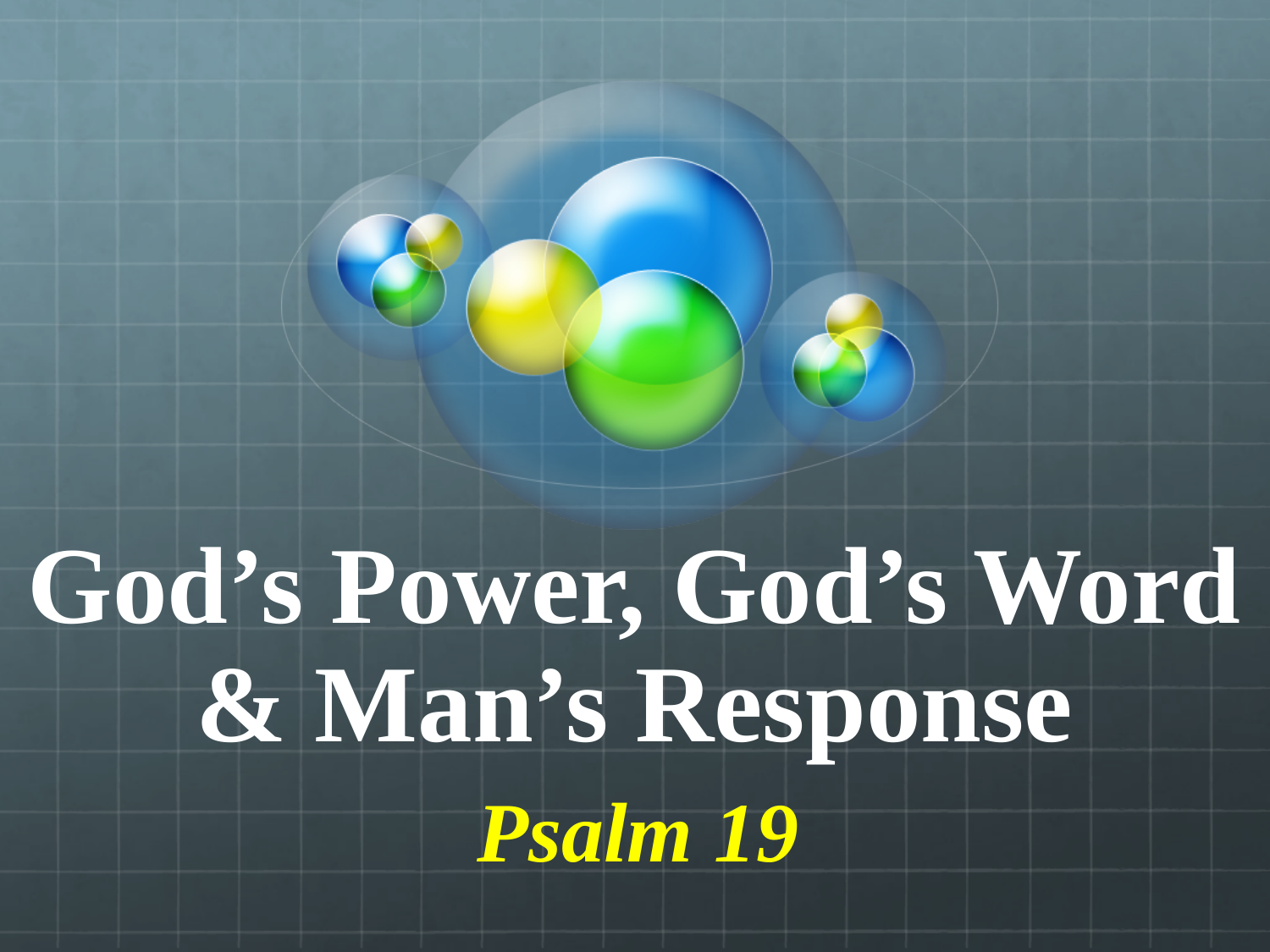

# God’s Power, God’s Word & Man’s Response
Psalm 19